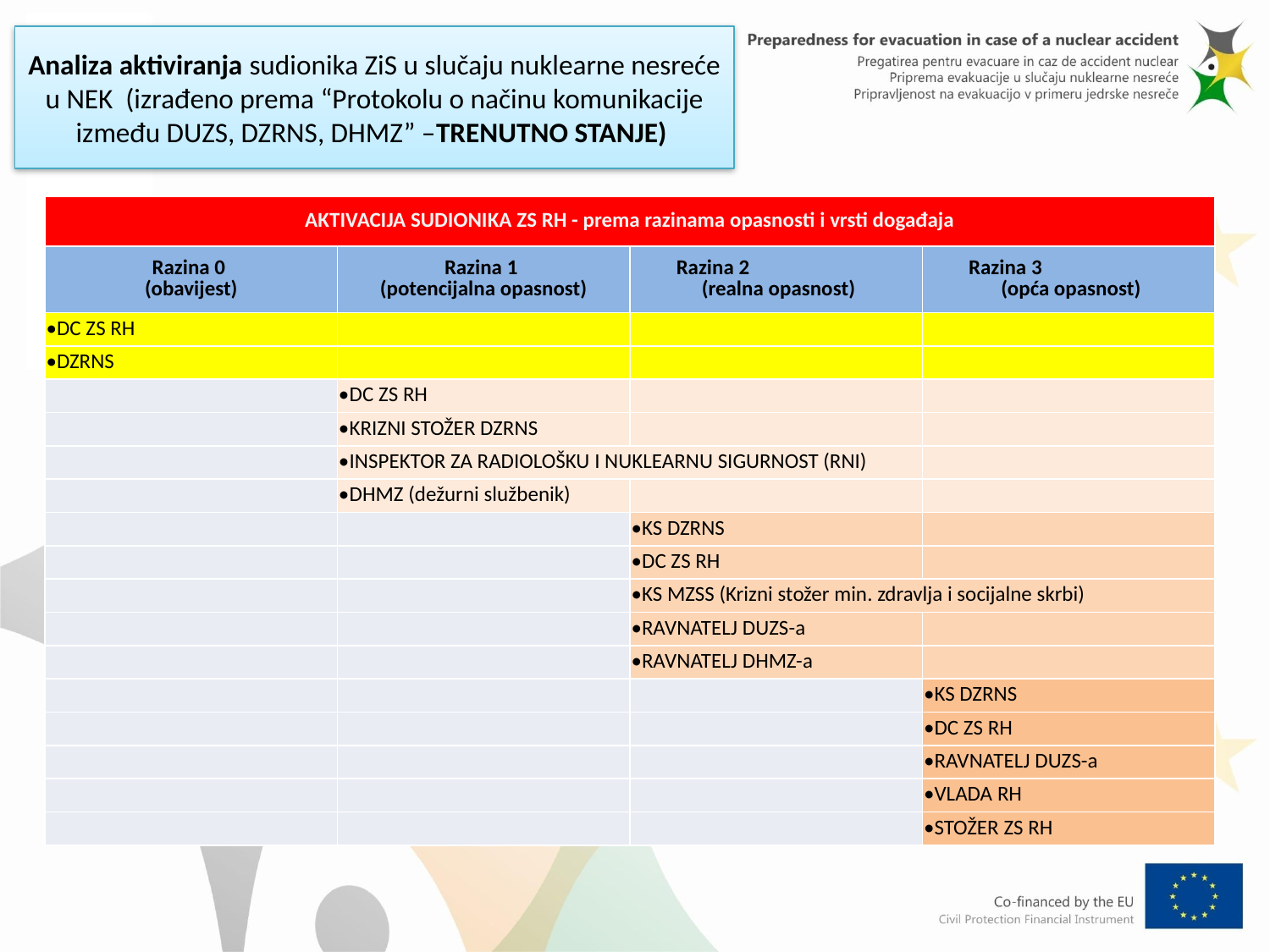

# Analiza aktiviranja sudionika ZiS u slučaju nuklearne nesreće u NEK  (izrađeno prema “Protokolu o načinu komunikacije između DUZS, DZRNS, DHMZ” –TRENUTNO STANJE)
| AKTIVACIJA SUDIONIKA ZS RH - prema razinama opasnosti i vrsti događaja |  |  |  |
| --- | --- | --- | --- |
| Razina 0 (obavijest) | Razina 1 (potencijalna opasnost) | Razina 2 (realna opasnost) | Razina 3 (opća opasnost) |
| •DC ZS RH |  |  |  |
| •DZRNS |  |  |  |
|  | •DC ZS RH |  |  |
|  | •KRIZNI STOŽER DZRNS |  |  |
|  | •INSPEKTOR ZA RADIOLOŠKU I NUKLEARNU SIGURNOST (RNI) |  |  |
|  | •DHMZ (dežurni službenik) |  |  |
|  |  | •KS DZRNS |  |
|  |  | •DC ZS RH |  |
|  |  | •KS MZSS (Krizni stožer min. zdravlja i socijalne skrbi) |  |
|  |  | •RAVNATELJ DUZS-a |  |
|  |  | •RAVNATELJ DHMZ-a |  |
|  |  |  | •KS DZRNS |
|  |  |  | •DC ZS RH |
|  |  |  | •RAVNATELJ DUZS-a |
|  |  |  | •VLADA RH |
|  |  |  | •STOŽER ZS RH |